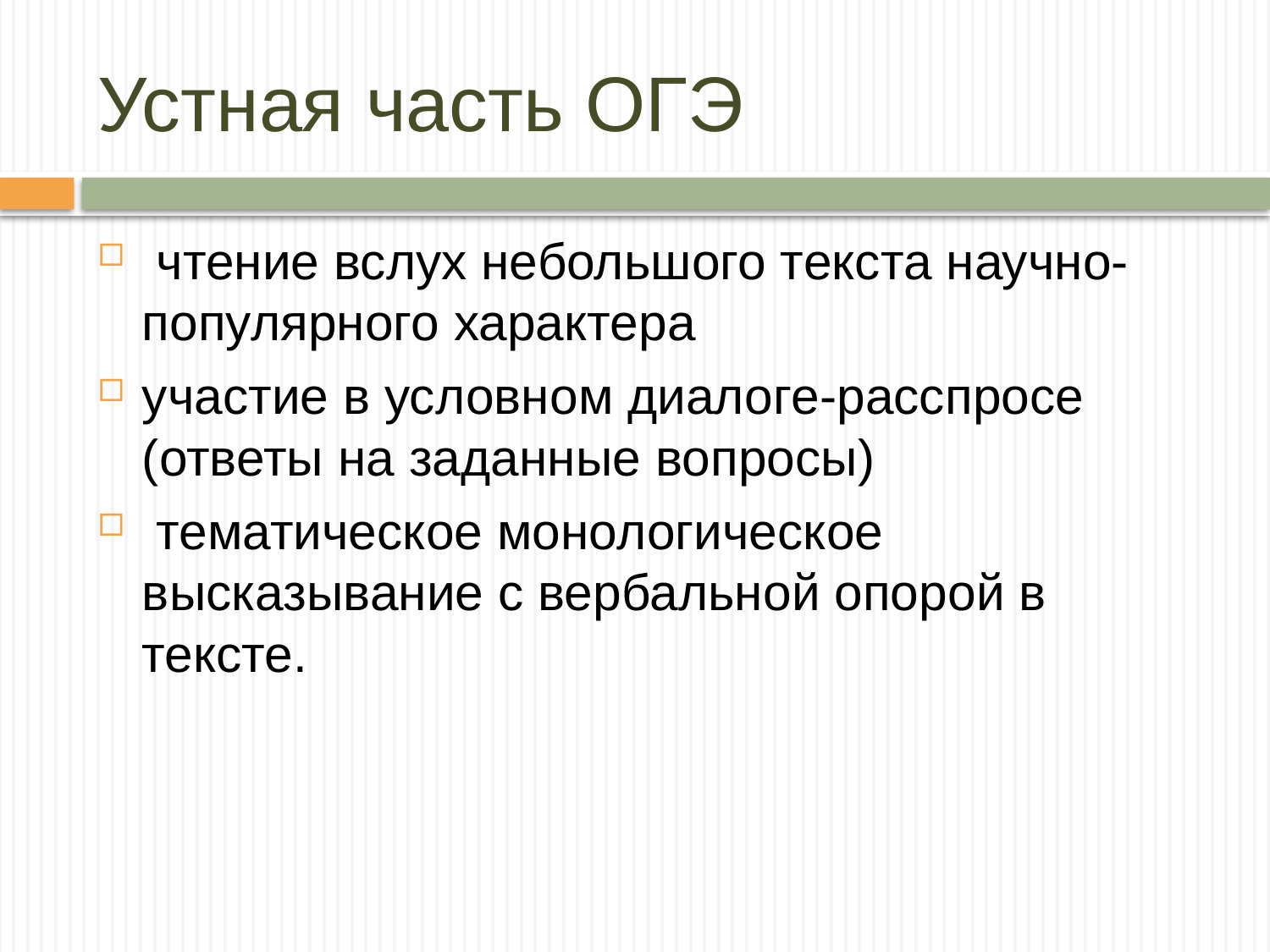

# Устная часть ОГЭ
 чтение вслух небольшого текста научно-популярного характера
участие в условном диалоге-расспросе (ответы на заданные вопросы)
 тематическое монологическое высказывание с вербальной опорой в тексте.